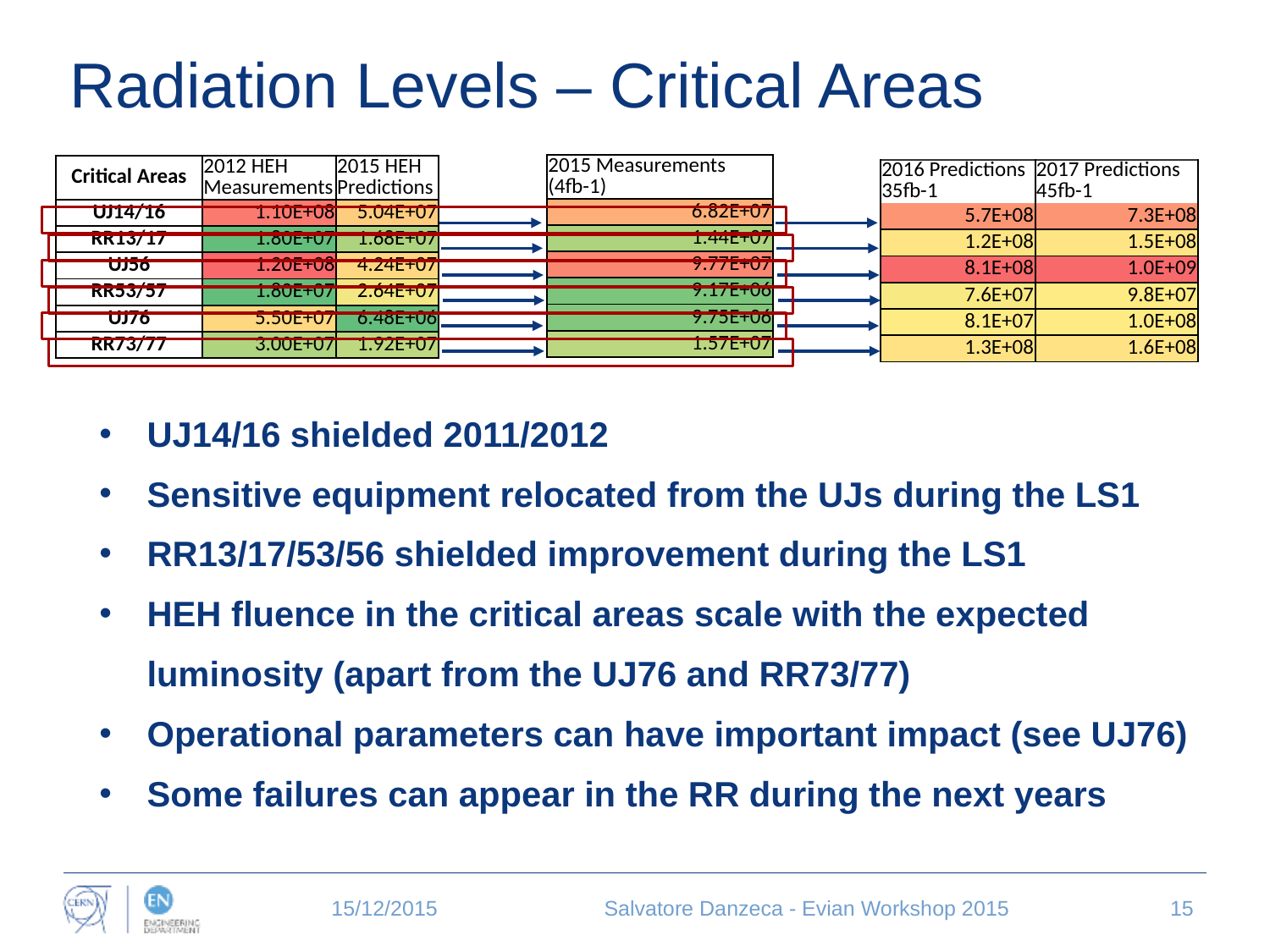

# Radiation Levels – Critical Areas
| 2015 Measurements (4fb-1) |
| --- |
| 6.82E+07 |
| 1.44E+07 |
| 9.77E+07 |
| 9.17E+06 |
| 9.75E+06 |
| 1.57E+07 |
| Critical Areas | 2012 HEH Measurements | 2015 HEH Predictions |
| --- | --- | --- |
| UJ14/16 | 1.10E+08 | 5.04E+07 |
| RR13/17 | 1.80E+07 | 1.68E+07 |
| UJ56 | 1.20E+08 | 4.24E+07 |
| RR53/57 | 1.80E+07 | 2.64E+07 |
| UJ76 | 5.50E+07 | 6.48E+06 |
| RR73/77 | 3.00E+07 | 1.92E+07 |
| 2016 Predictions 35fb-1 | 2017 Predictions 45fb-1 |
| --- | --- |
| 5.7E+08 | 7.3E+08 |
| 1.2E+08 | 1.5E+08 |
| 8.1E+08 | 1.0E+09 |
| 7.6E+07 | 9.8E+07 |
| 8.1E+07 | 1.0E+08 |
| 1.3E+08 | 1.6E+08 |

UJ14/16 shielded 2011/2012
Sensitive equipment relocated from the UJs during the LS1
RR13/17/53/56 shielded improvement during the LS1
HEH fluence in the critical areas scale with the expected luminosity (apart from the UJ76 and RR73/77)
Operational parameters can have important impact (see UJ76)
Some failures can appear in the RR during the next years
15/12/2015
Salvatore Danzeca - Evian Workshop 2015
15